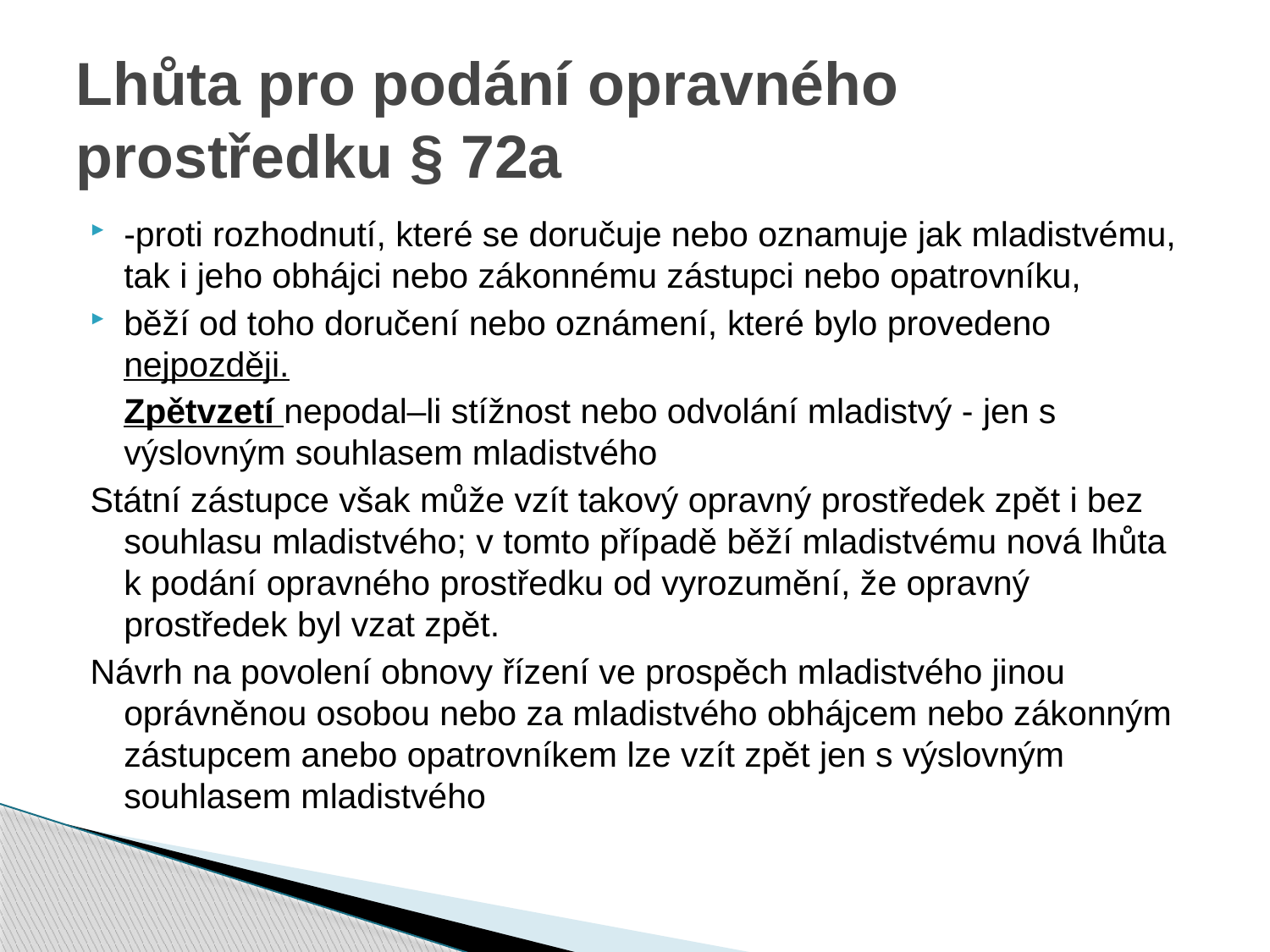

# Lhůta pro podání opravného prostředku § 72a
-proti rozhodnutí, které se doručuje nebo oznamuje jak mladistvému, tak i jeho obhájci nebo zákonnému zástupci nebo opatrovníku,
běží od toho doručení nebo oznámení, které bylo provedeno nejpozději.
	Zpětvzetí nepodal–li stížnost nebo odvolání mladistvý - jen s výslovným souhlasem mladistvého
Státní zástupce však může vzít takový opravný prostředek zpět i bez souhlasu mladistvého; v tomto případě běží mladistvému nová lhůta k podání opravného prostředku od vyrozumění, že opravný prostředek byl vzat zpět.
Návrh na povolení obnovy řízení ve prospěch mladistvého jinou oprávněnou osobou nebo za mladistvého obhájcem nebo zákonným zástupcem anebo opatrovníkem lze vzít zpět jen s výslovným souhlasem mladistvého